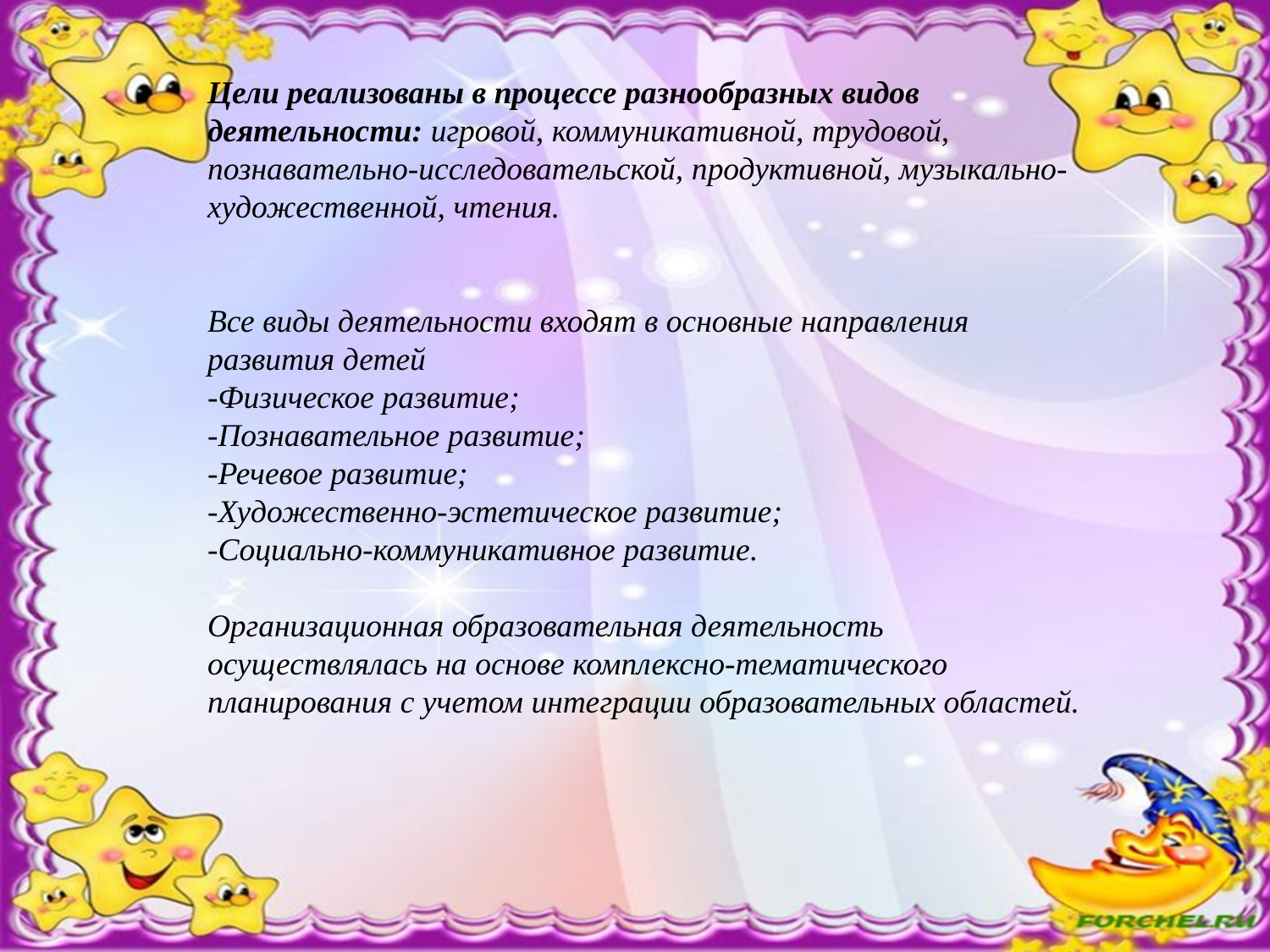

Цели реализованы в процессе разнообразных видов деятельности: игровой, коммуникативной, трудовой, познавательно-исследовательской, продуктивной, музыкально-художественной, чтения.
Все виды деятельности входят в основные направления развития детей
-Физическое развитие;
-Познавательное развитие;
-Речевое развитие;
-Художественно-эстетическое развитие;
-Социально-коммуникативное развитие.
Организационная образовательная деятельность осуществлялась на основе комплексно-тематического планирования с учетом интеграции образовательных областей.